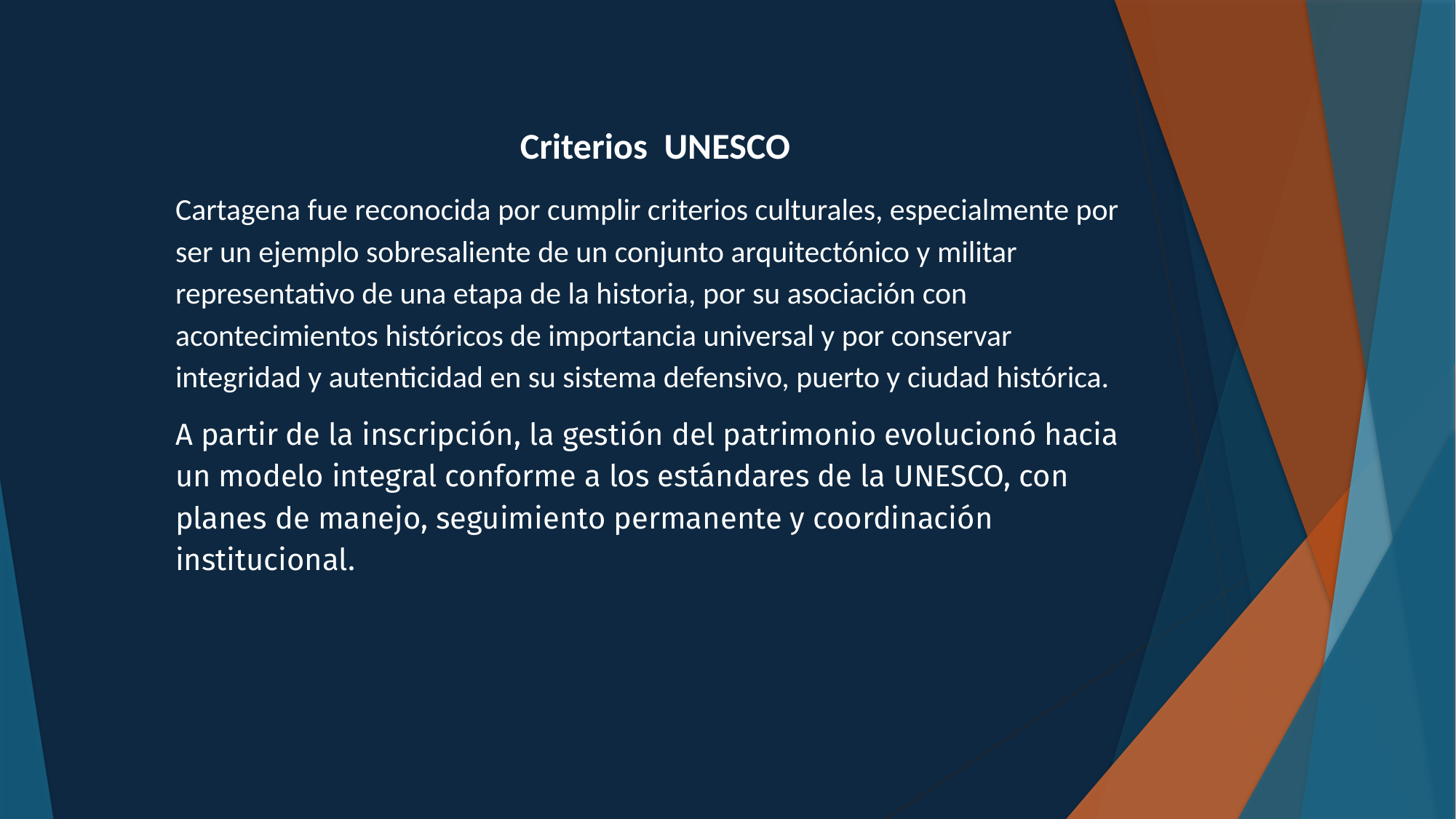

Criterios  UNESCO
Cartagena fue reconocida por cumplir criterios culturales, especialmente por ser un ejemplo sobresaliente de un conjunto arquitectónico y militar representativo de una etapa de la historia, por su asociación con acontecimientos históricos de importancia universal y por conservar integridad y autenticidad en su sistema defensivo, puerto y ciudad histórica.
A partir de la inscripción, la gestión del patrimonio evolucionó hacia un modelo integral conforme a los estándares de la UNESCO, con planes de manejo, seguimiento permanente y coordinación institucional.